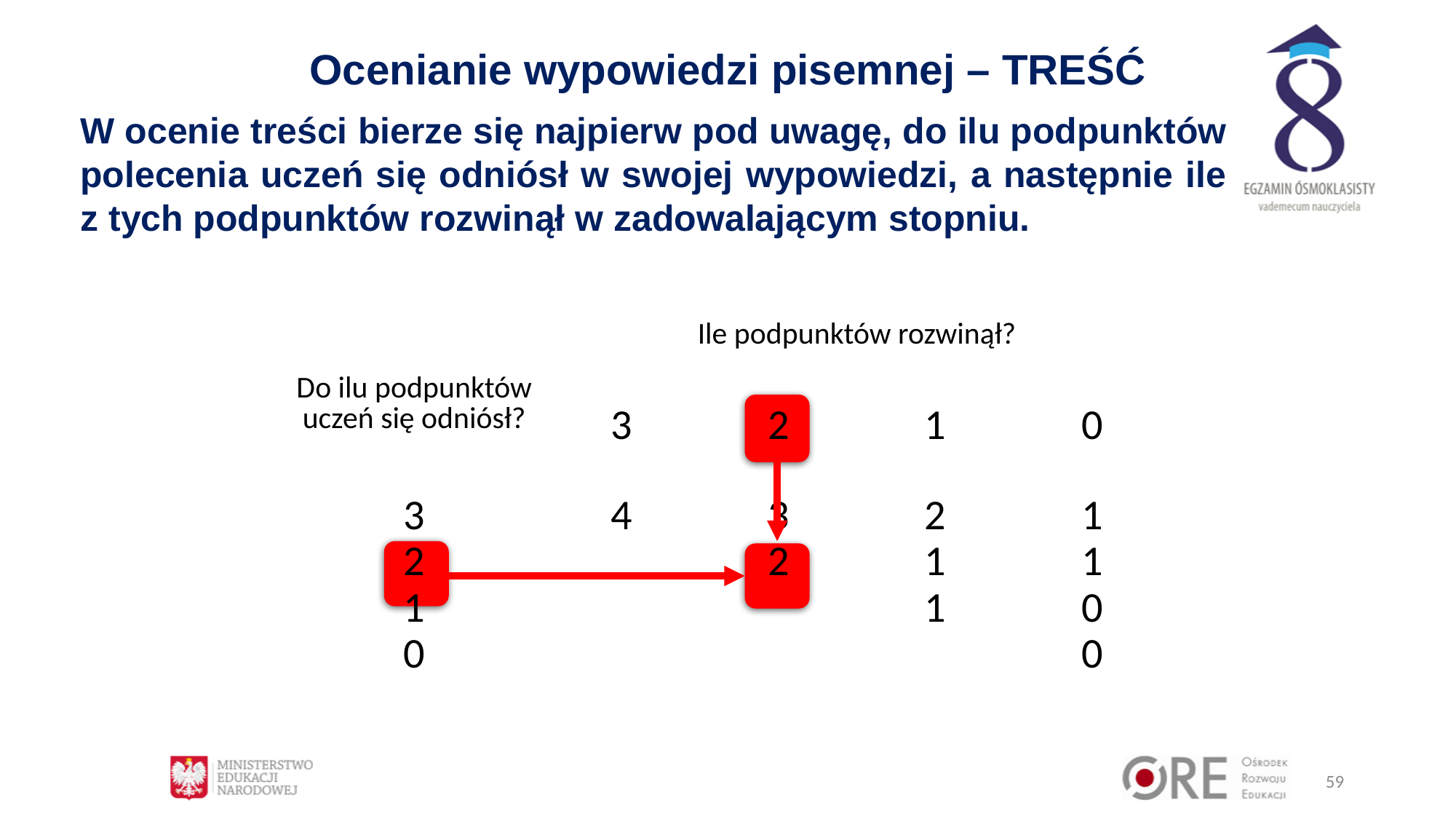

Ocenianie wypowiedzi pisemnej – TREŚĆ
W ocenie treści bierze się najpierw pod uwagę, do ilu podpunktów polecenia uczeń się odniósł w swojej wypowiedzi, a następnie ile z tych podpunktów rozwinął w zadowalającym stopniu.
| Do ilu podpunktów uczeń się odniósł? | Ile podpunktów rozwinął? |  |  |  |
| --- | --- | --- | --- | --- |
|  | 3 | 2 | 1 | 0 |
| 3 | 4 | 3 | 2 | 1 |
| 2 |  | 2 | 1 | 1 |
| 1 |  |  | 1 | 0 |
| 0 |  |  |  | 0 |

59